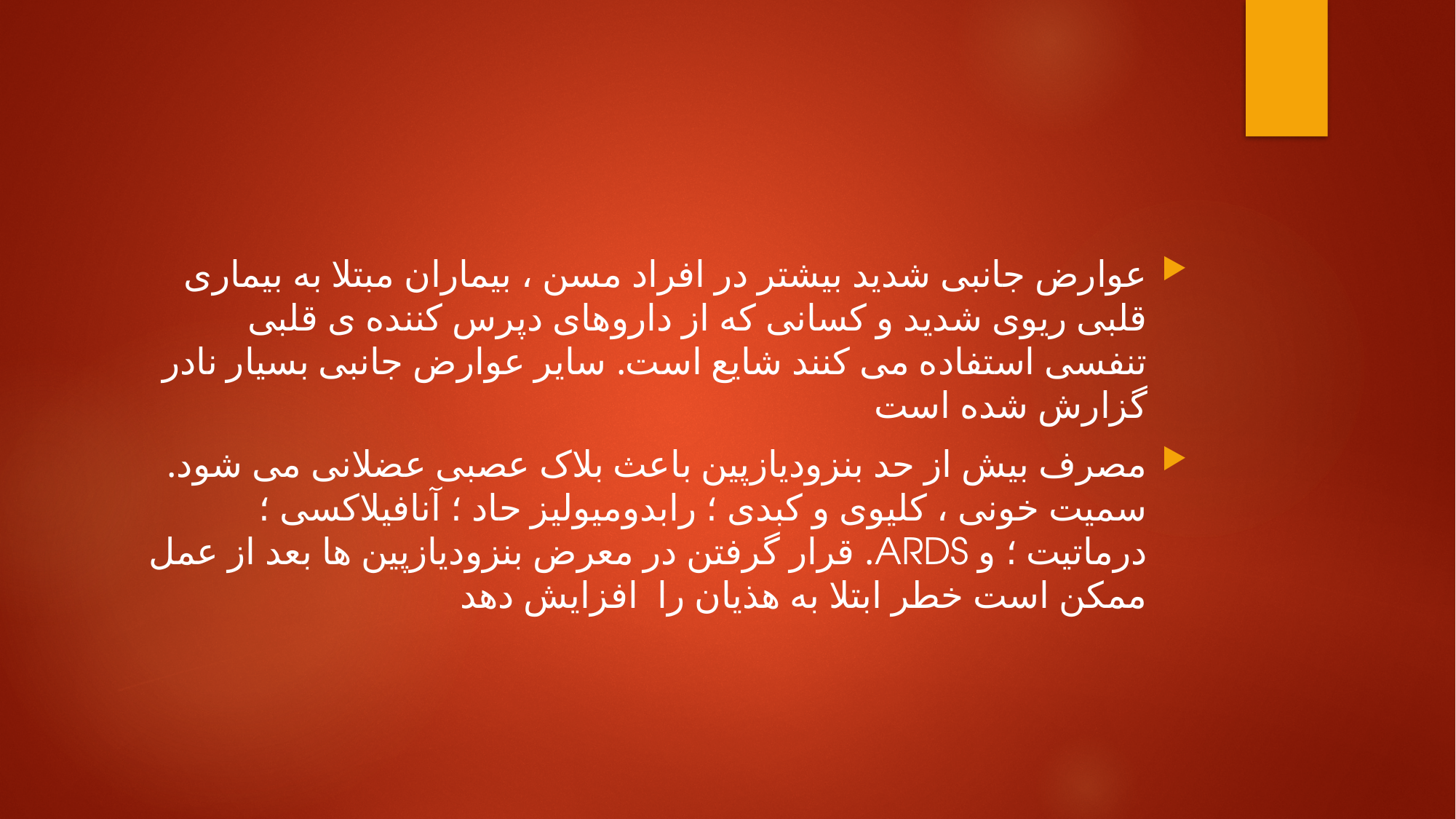

#
عوارض جانبی شدید بیشتر در افراد مسن ، بیماران مبتلا به بیماری قلبی ریوی شدید و کسانی که از داروهای دپرس کننده ی قلبی تنفسی استفاده می کنند شایع است. سایر عوارض جانبی بسیار نادر گزارش شده است
مصرف بیش از حد بنزودیازپین باعث بلاک عصبی عضلانی می شود. سمیت خونی ، کلیوی و کبدی ؛ رابدومیولیز حاد ؛ آنافیلاکسی ؛ درماتیت ؛ و ARDS. قرار گرفتن در معرض بنزودیازپین ها بعد از عمل ممکن است خطر ابتلا به هذیان را  افزایش دهد